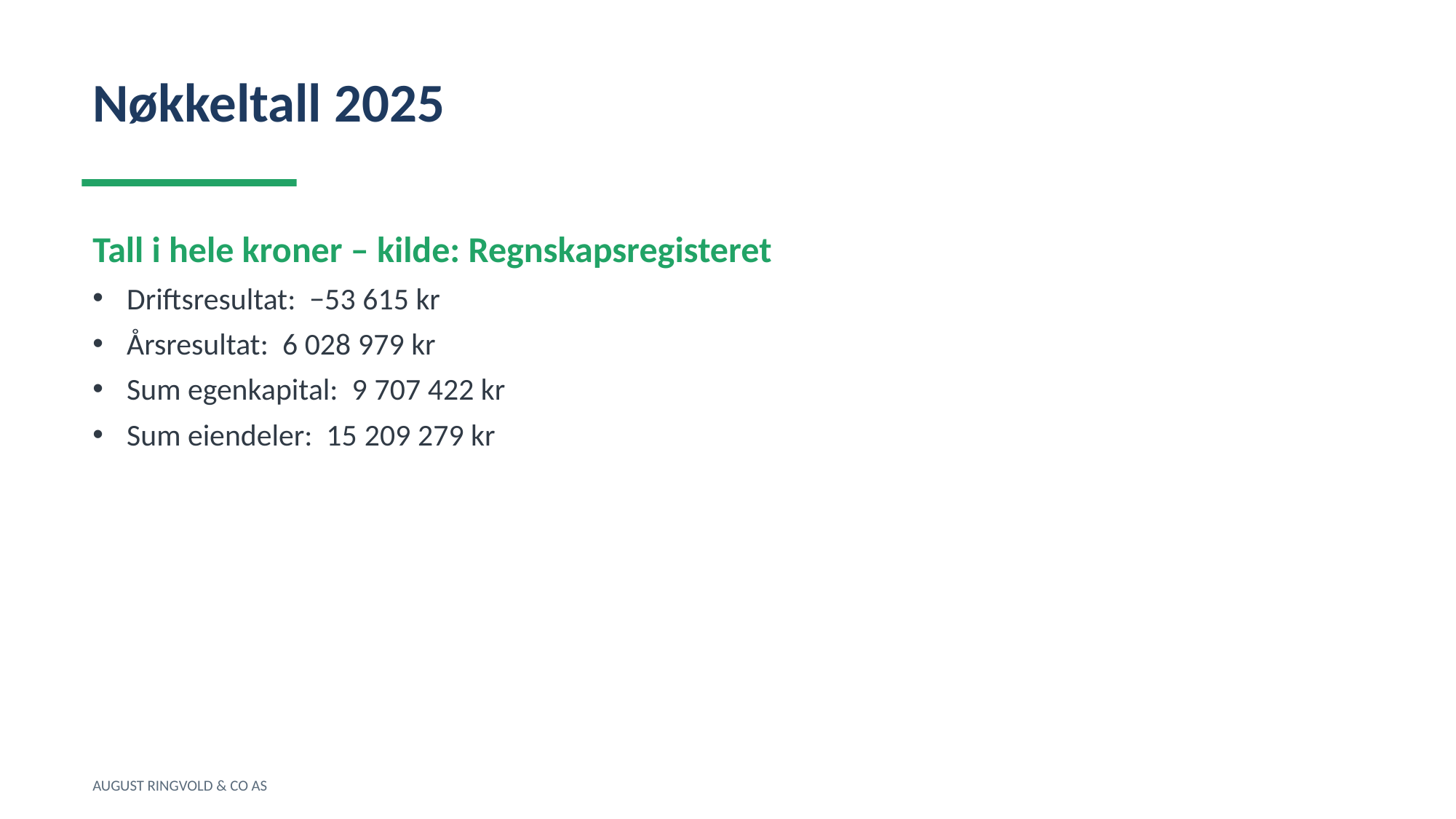

Nøkkeltall 2025

Tall i hele kroner – kilde: Regnskapsregisteret
Driftsresultat:  −53 615 kr
Årsresultat:  6 028 979 kr
Sum egenkapital:  9 707 422 kr
Sum eiendeler:  15 209 279 kr
AUGUST RINGVOLD & CO AS